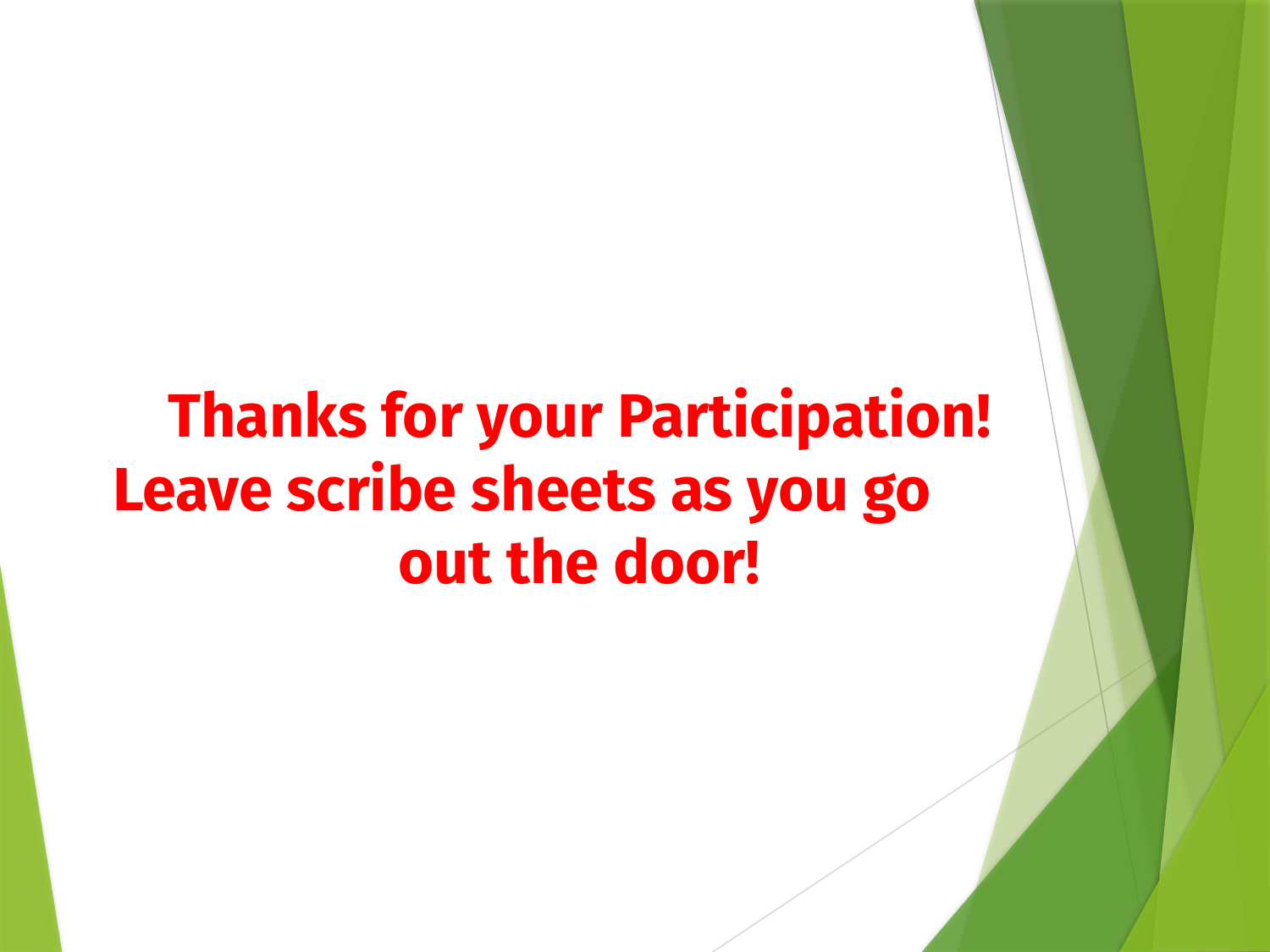

# Thanks for your Participation! Leave scribe sheets as you go         out the door!